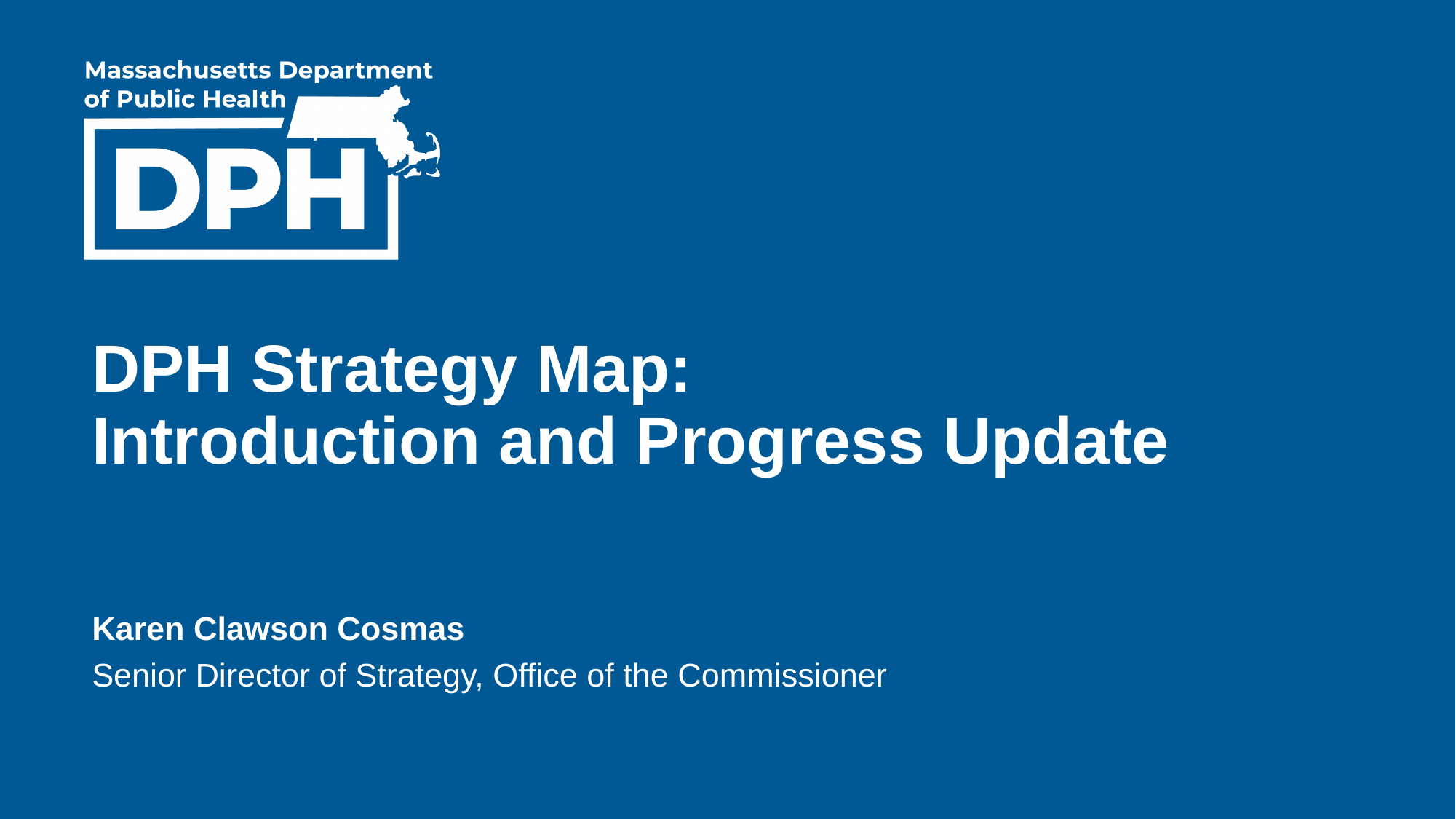

DPH Strategy Map:
Introduction and Progress Update
Karen Clawson Cosmas
Senior Director of Strategy, Office of the Commissioner